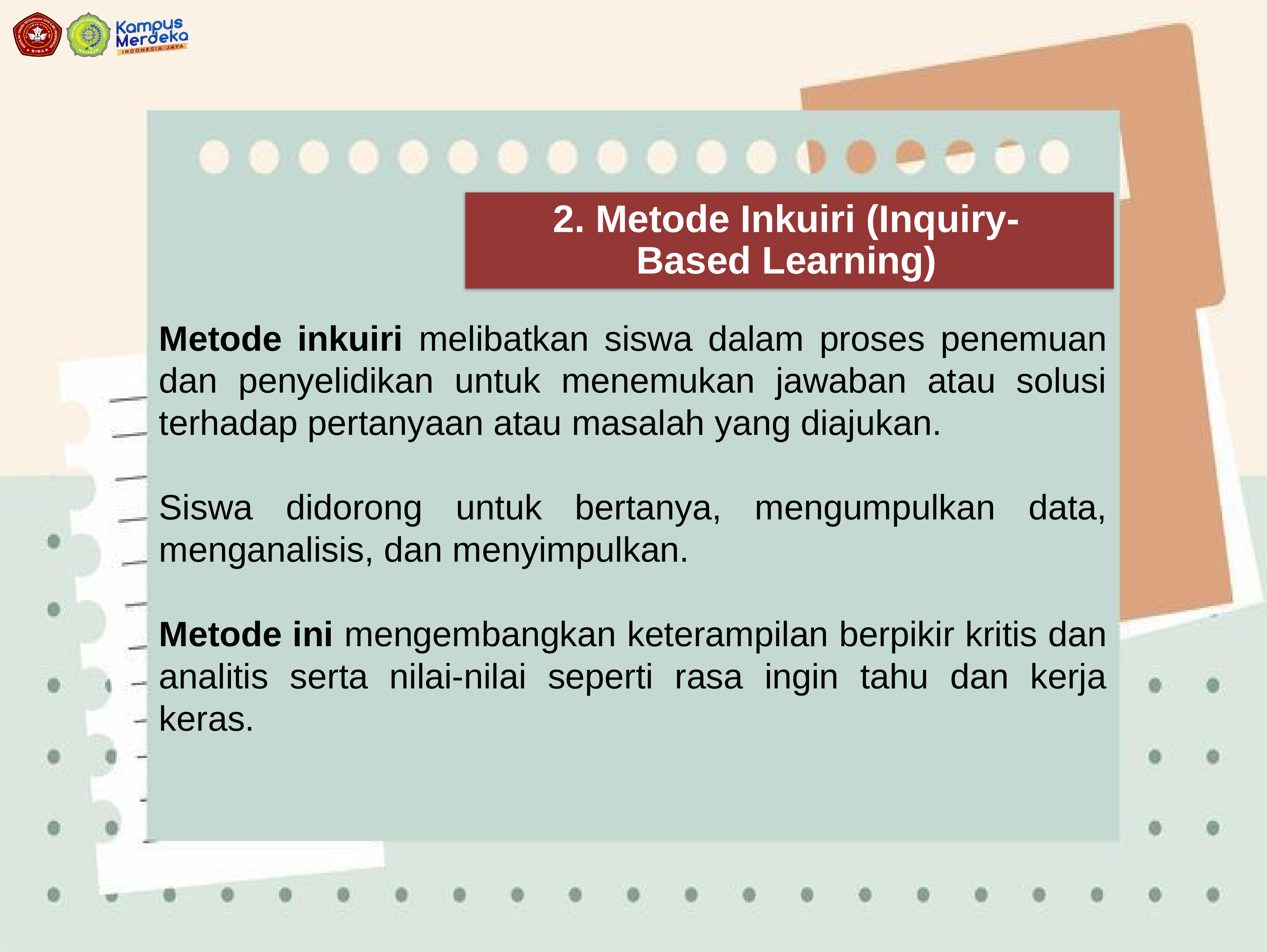

2. Metode Inkuiri (Inquiry-Based Learning)
Metode inkuiri melibatkan siswa dalam proses penemuan dan penyelidikan untuk menemukan jawaban atau solusi terhadap pertanyaan atau masalah yang diajukan.

Siswa didorong untuk bertanya, mengumpulkan data, menganalisis, dan menyimpulkan.

Metode ini mengembangkan keterampilan berpikir kritis dan analitis serta nilai-nilai seperti rasa ingin tahu dan kerja keras.